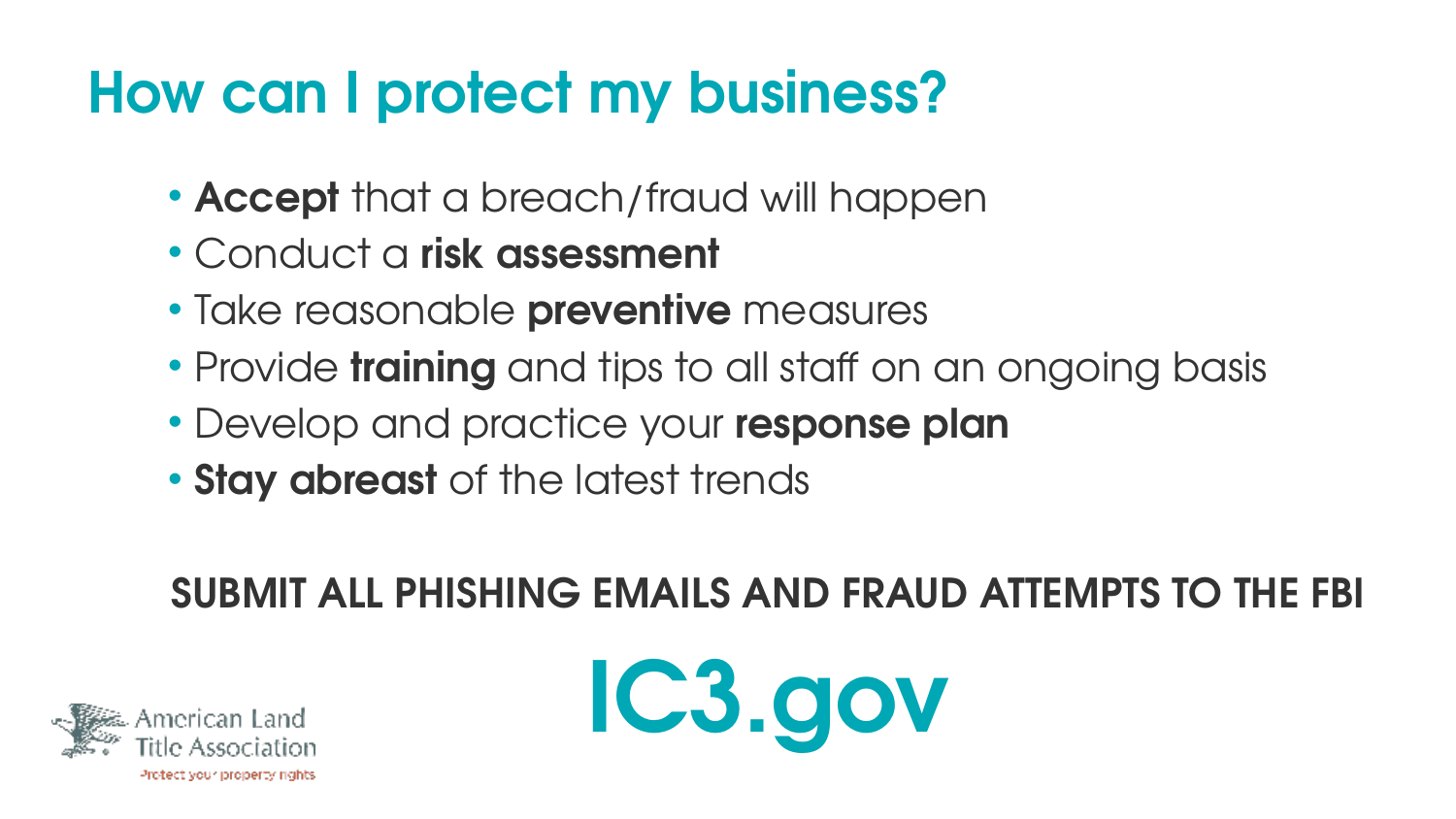

# How can I protect my business?
Accept that a breach/fraud will happen
Conduct a risk assessment
Take reasonable preventive measures
Provide training and tips to all staff on an ongoing basis
Develop and practice your response plan
Stay abreast of the latest trends

SUBMIT ALL PHISHING EMAILS AND FRAUD ATTEMPTS TO THE FBI
IC3.gov